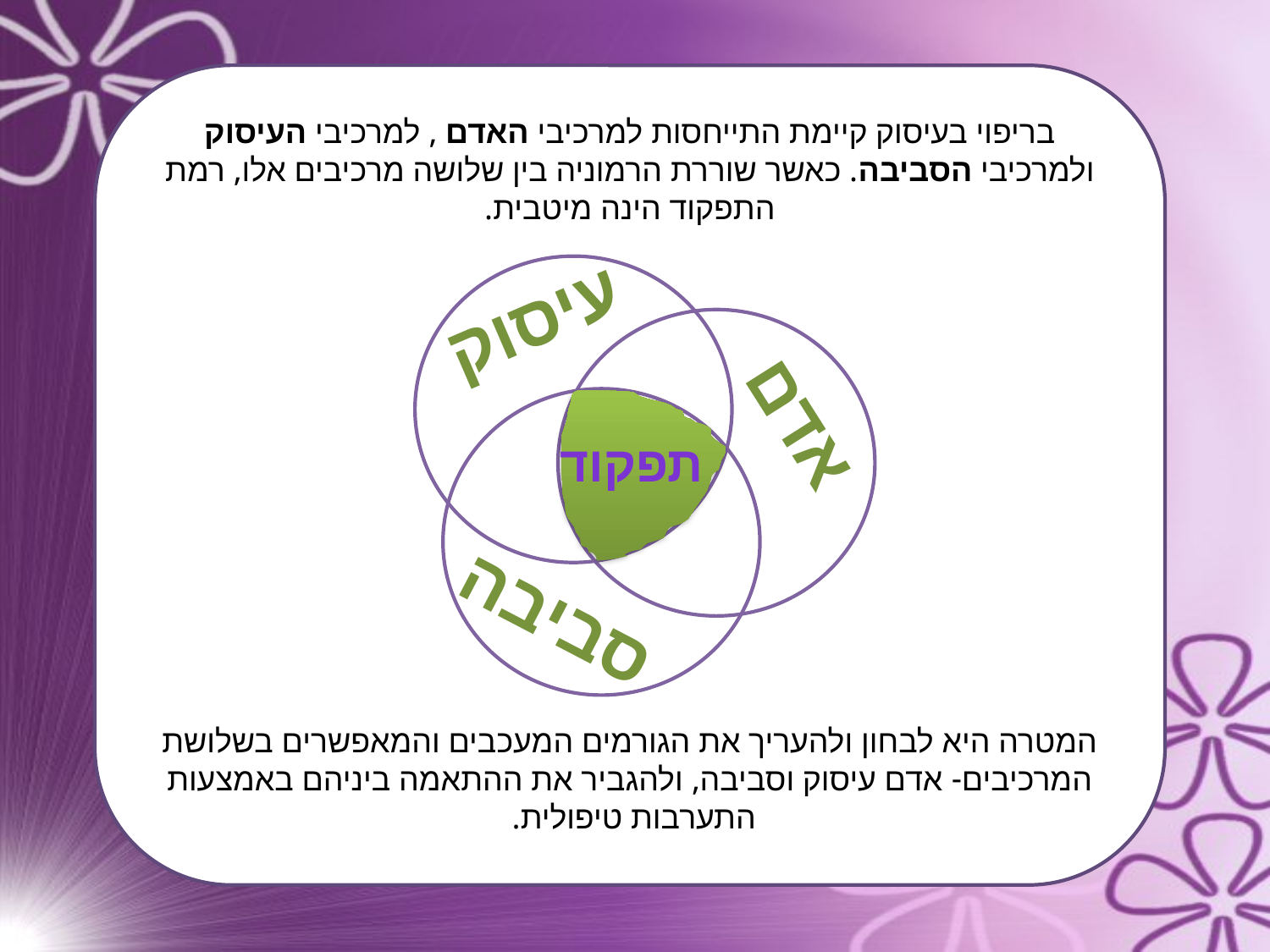

בריפוי בעיסוק קיימת התייחסות למרכיבי האדם , למרכיבי העיסוק ולמרכיבי הסביבה. כאשר שוררת הרמוניה בין שלושה מרכיבים אלו, רמת התפקוד הינה מיטבית.

המטרה היא לבחון ולהעריך את הגורמים המעכבים והמאפשרים בשלושת המרכיבים- אדם עיסוק וסביבה, ולהגביר את ההתאמה ביניהם באמצעות התערבות טיפולית.

עיסוק

אדם

תפקוד
סביבה